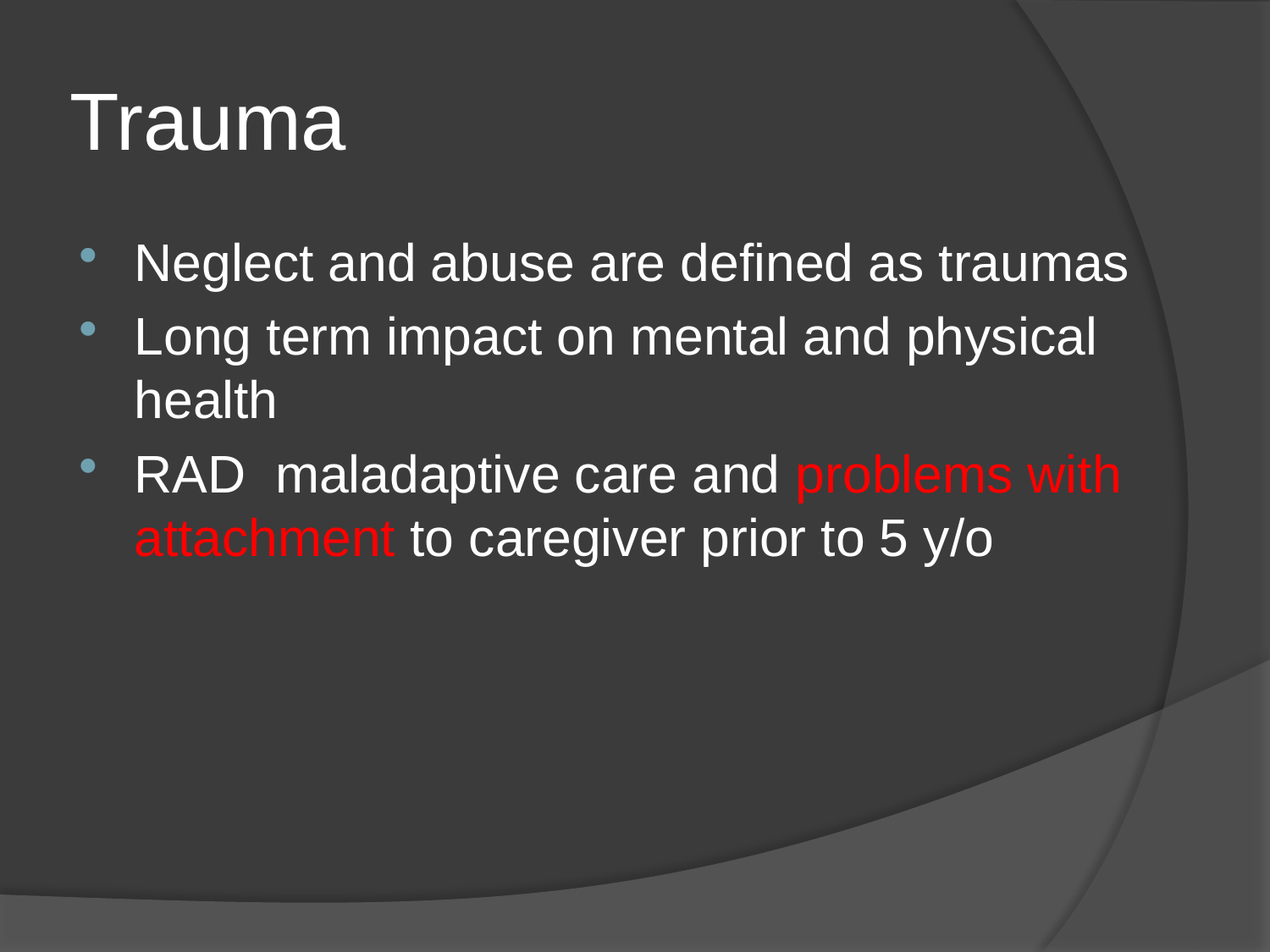

# Trauma
Neglect and abuse are defined as traumas
Long term impact on mental and physical health
RAD  maladaptive care and problems with attachment to caregiver prior to 5 y/o